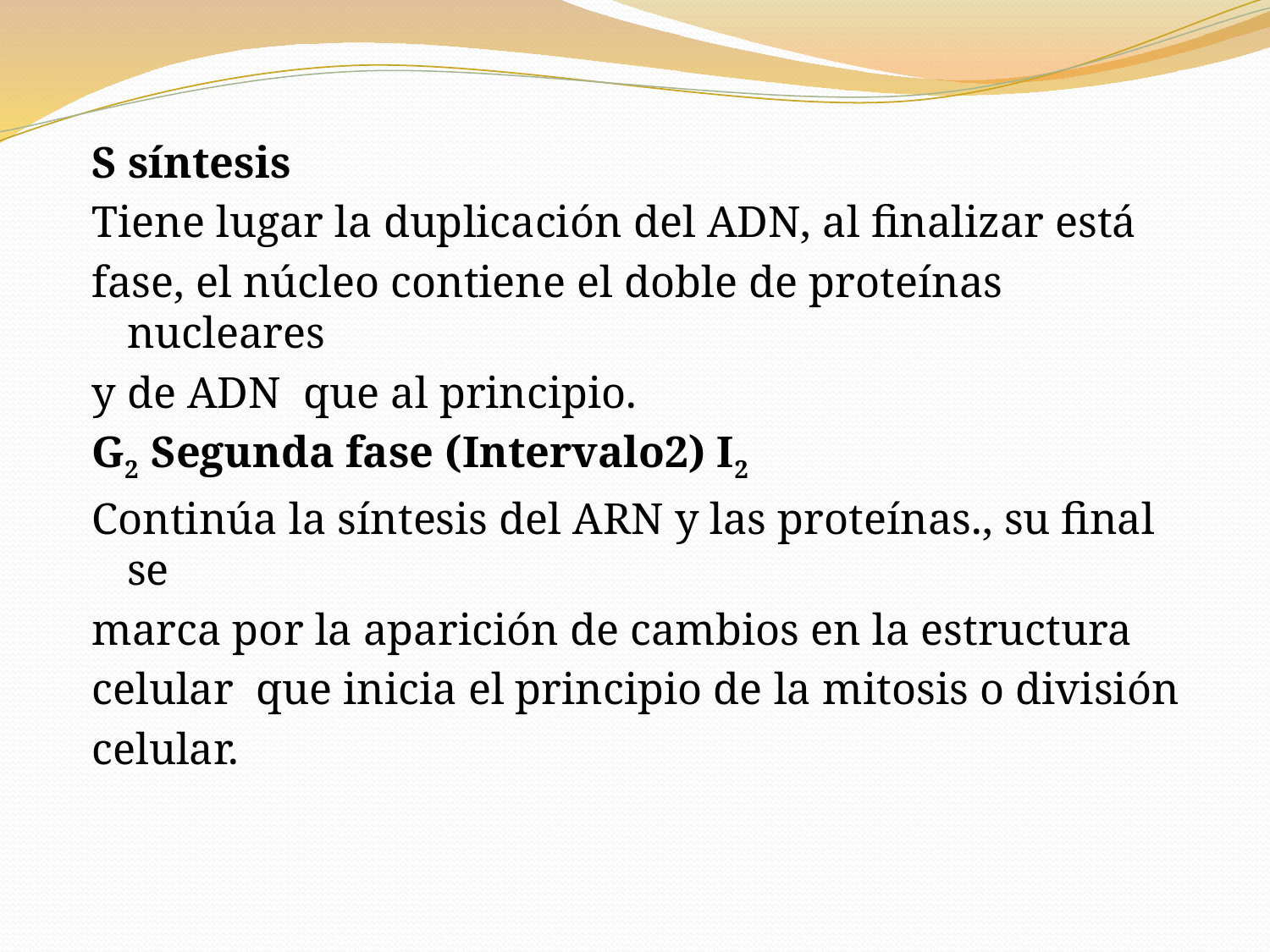

S síntesis
Tiene lugar la duplicación del ADN, al finalizar está
fase, el núcleo contiene el doble de proteínas  nucleares
y de ADN  que al principio.
G2  Segunda fase (Intervalo2) I2
Continúa la síntesis del ARN y las proteínas., su final se
marca por la aparición de cambios en la estructura
celular  que inicia el principio de la mitosis o división
celular.